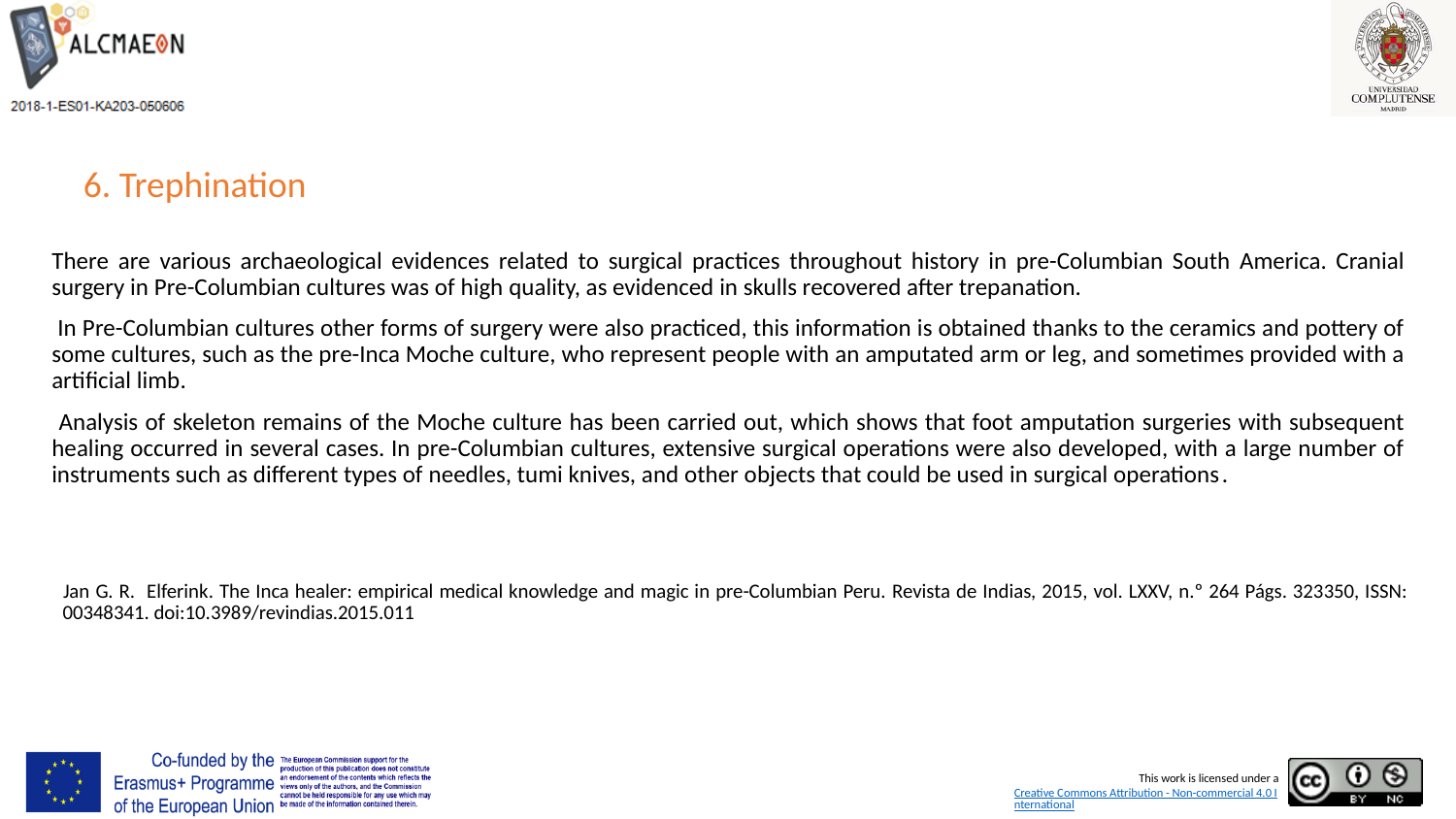

# 6. Trephination

There are various archaeological evidences related to surgical practices throughout history in pre-Columbian South America. Cranial surgery in Pre-Columbian cultures was of high quality, as evidenced in skulls recovered after trepanation.
 In Pre-Columbian cultures other forms of surgery were also practiced, this information is obtained thanks to the ceramics and pottery of some cultures, such as the pre-Inca Moche culture, who represent people with an amputated arm or leg, and sometimes provided with a artificial limb.
 Analysis of skeleton remains of the Moche culture has been carried out, which shows that foot amputation surgeries with subsequent healing occurred in several cases. In pre-Columbian cultures, extensive surgical operations were also developed, with a large number of instruments such as different types of needles, tumi knives, and other objects that could be used in surgical operations.

Jan G. R.  Elferink. The Inca healer: empirical medical knowledge and magic in pre-Columbian Peru. Revista de Indias, 2015, vol. LXXV, n.º 264 Págs. 323­350, ISSN: 0034­8341. doi:10.3989/revindias.2015.011